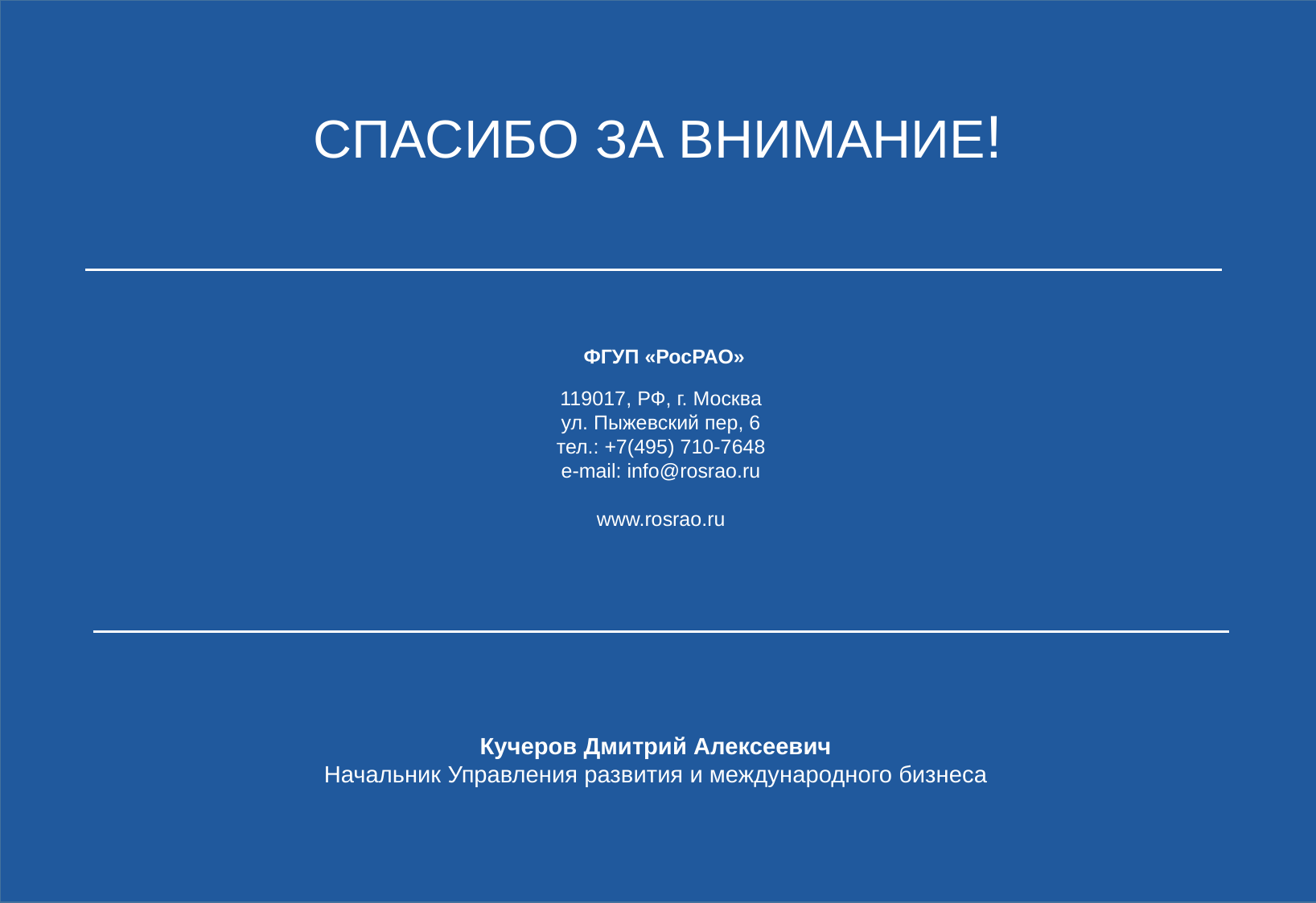

СПАСИБО ЗА ВНИМАНИЕ!
ФГУП «РосРАО»

119017, РФ, г. Москва
ул. Пыжевский пер, 6
тел.: +7(495) 710-7648
e-mail: info@rosrao.ru

www.rosrao.ru
Кучеров Дмитрий Алексеевич
Начальник Управления развития и международного бизнеса